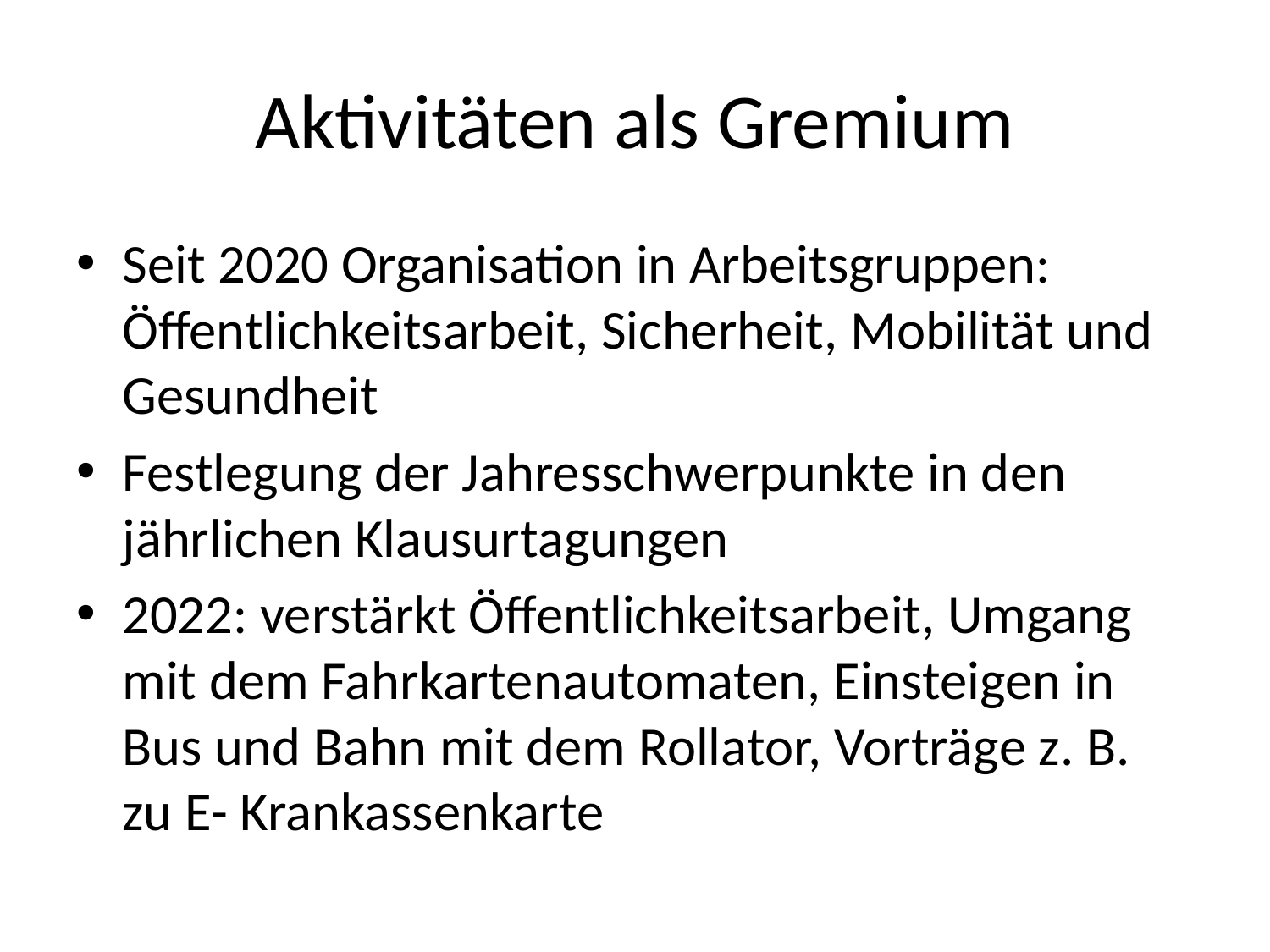

# Aktivitäten als Gremium
Seit 2020 Organisation in Arbeitsgruppen: Öffentlichkeitsarbeit, Sicherheit, Mobilität und Gesundheit
Festlegung der Jahresschwerpunkte in den jährlichen Klausurtagungen
2022: verstärkt Öffentlichkeitsarbeit, Umgang mit dem Fahrkartenautomaten, Einsteigen in Bus und Bahn mit dem Rollator, Vorträge z. B. zu E- Krankassenkarte